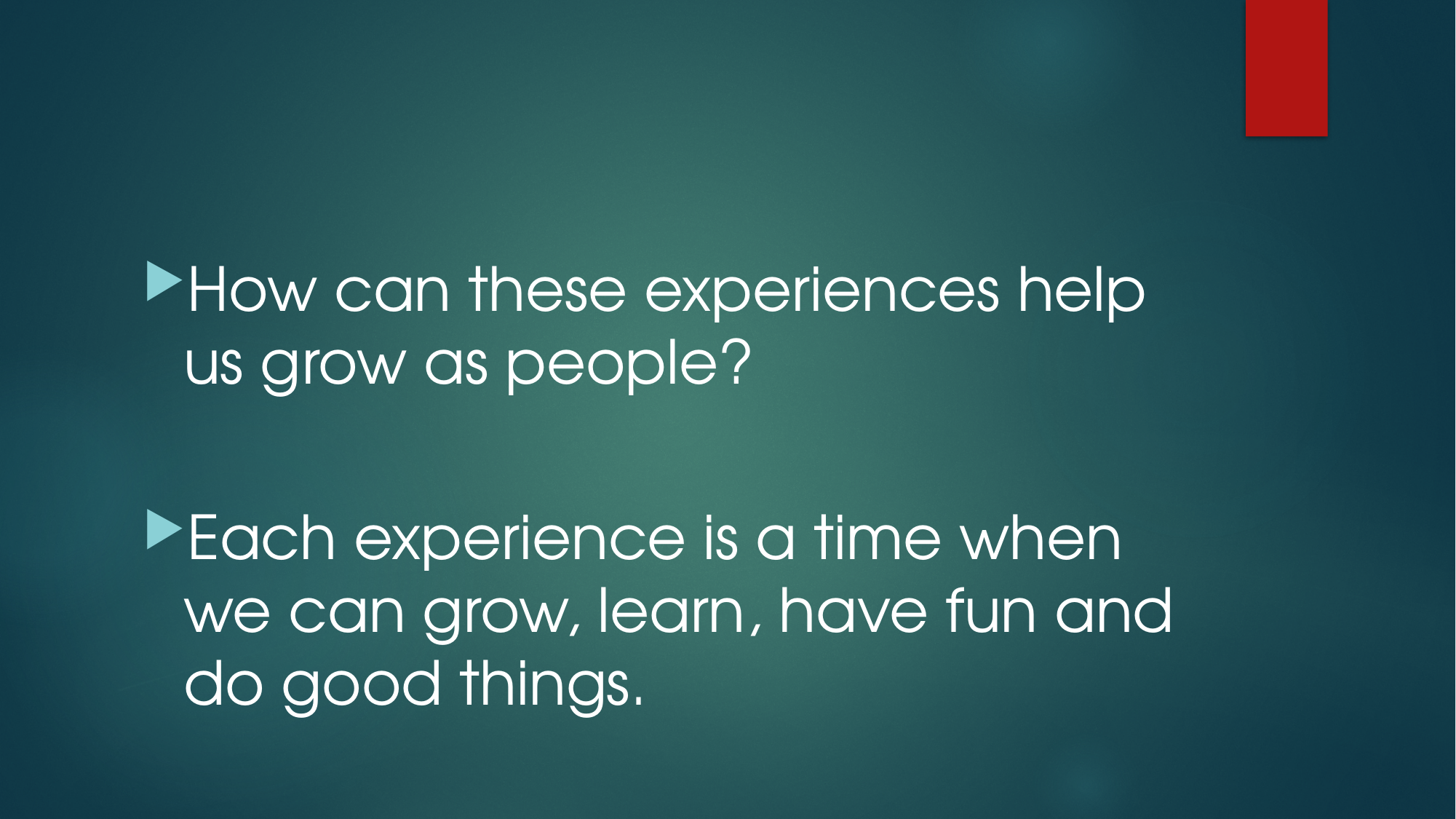

#
How can these experiences help us grow as people?

Each experience is a time when we can grow, learn, have fun and do good things.